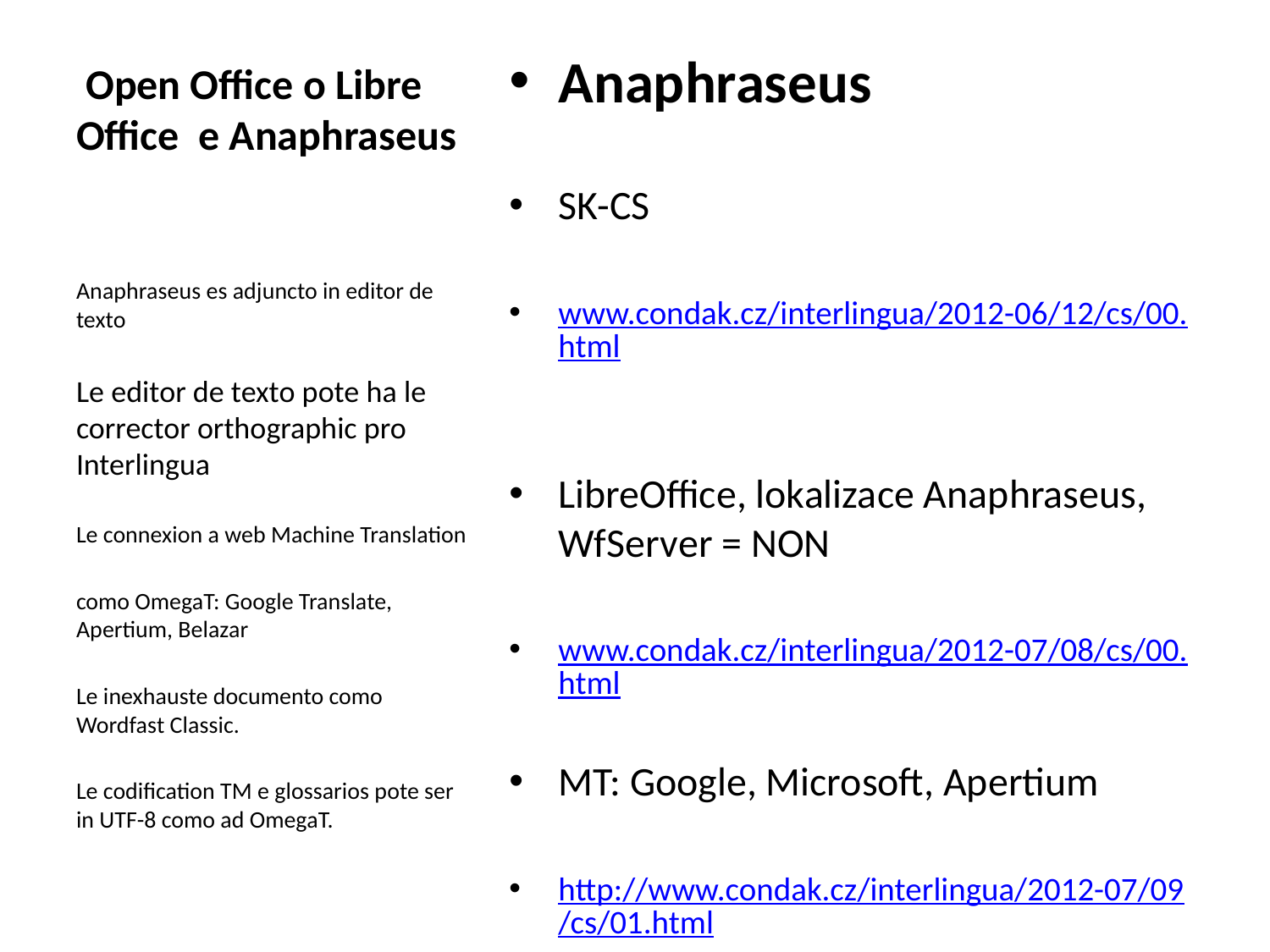

# Open Office o Libre Office  e Anaphraseus
Anaphraseus

SK-CS

www.condak.cz/interlingua/2012-06/12/cs/00.html

LibreOffice, lokalizace Anaphraseus, WfServer = NON

www.condak.cz/interlingua/2012-07/08/cs/00.html

MT: Google, Microsoft, Apertium

http://www.condak.cz/interlingua/2012-07/09/cs/01.html

Anaphraseus es adjuncto in editor de texto

Le editor de texto pote ha le corrector orthographic pro Interlingua

Le connexion a web Machine Translation

como OmegaT: Google Translate, Apertium, Belazar

Le inexhauste documento como Wordfast Classic.

Le codification TM e glossarios pote ser in UTF-8 como ad OmegaT.